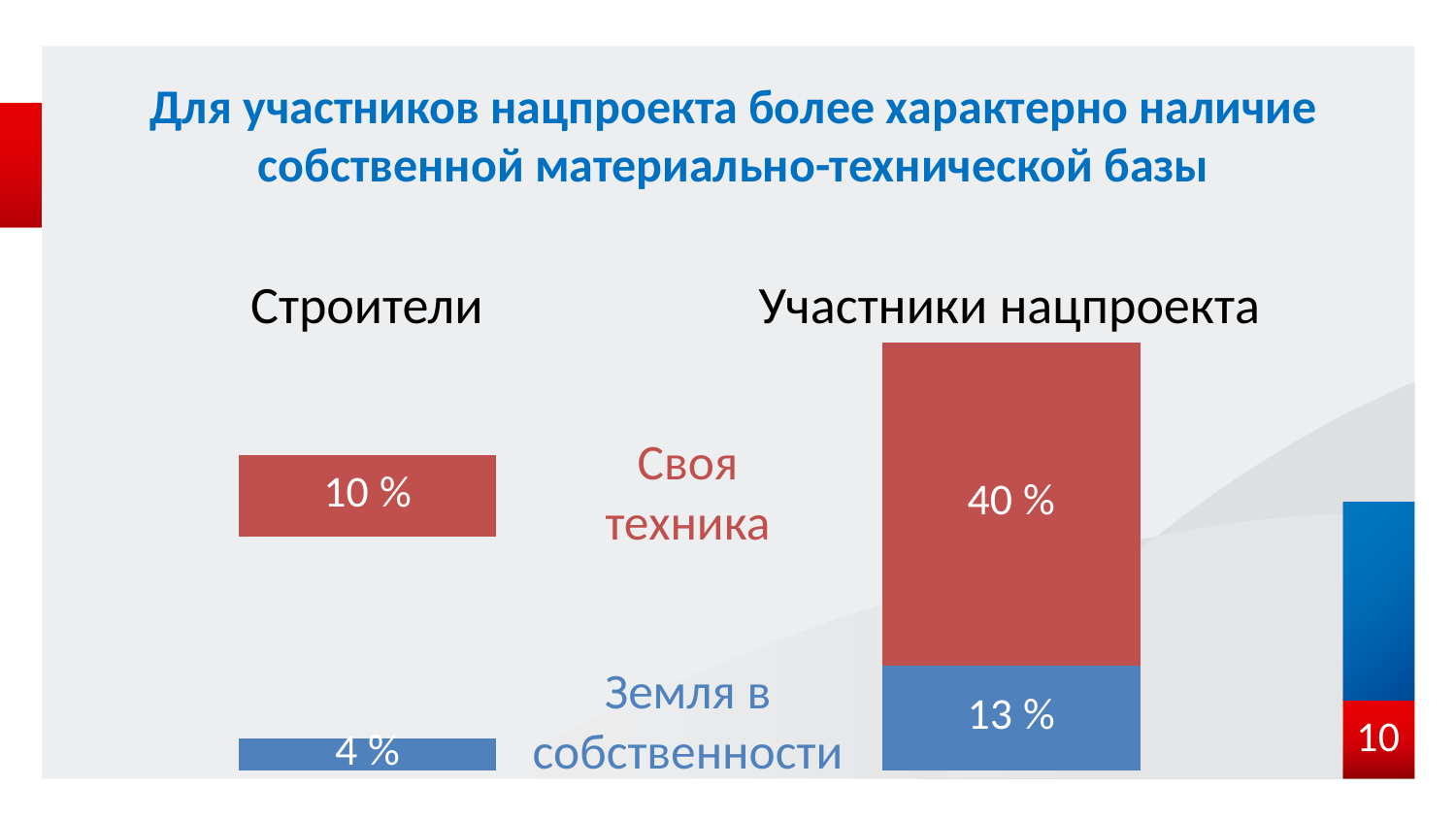

# Для участников нацпроекта более характерно наличие собственной материально-технической базы
Строители
Участники нацпроекта

### Chart

| Category | Земля | Пусто2 | ТС |
|---|---|---|---|
| Строители | 4.0 | 25.0 | 10.0 |
| Нацпроект | 13.0 | 0.0 | 40.0 |
Своя
техника
Земля в собственности
10